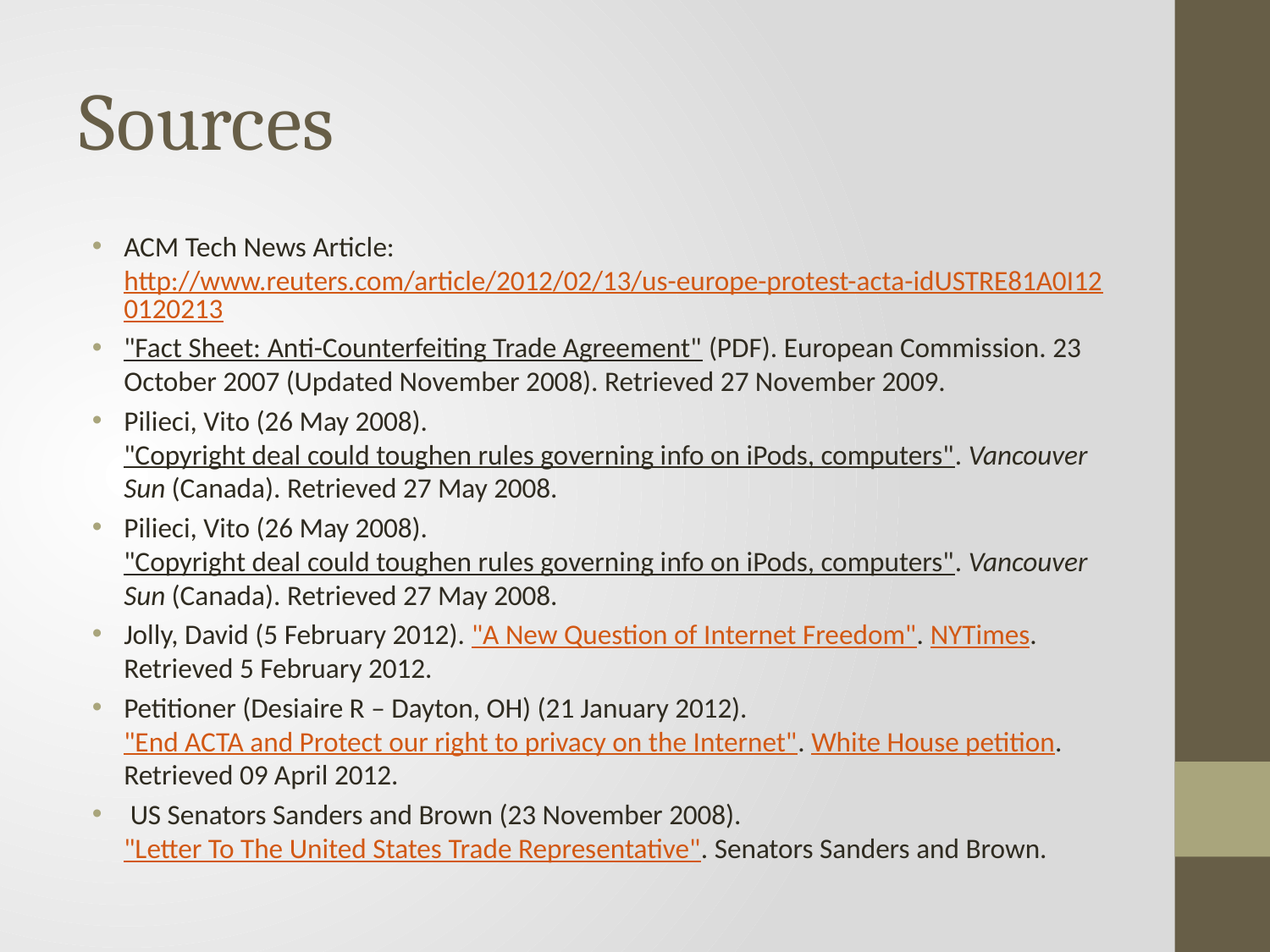

# Sources
ACM Tech News Article: http://www.reuters.com/article/2012/02/13/us-europe-protest-acta-idUSTRE81A0I120120213
"Fact Sheet: Anti-Counterfeiting Trade Agreement" (PDF). European Commission. 23 October 2007 (Updated November 2008). Retrieved 27 November 2009.
Pilieci, Vito (26 May 2008). "Copyright deal could toughen rules governing info on iPods, computers". Vancouver Sun (Canada). Retrieved 27 May 2008.
Pilieci, Vito (26 May 2008). "Copyright deal could toughen rules governing info on iPods, computers". Vancouver Sun (Canada). Retrieved 27 May 2008.
Jolly, David (5 February 2012). "A New Question of Internet Freedom". NYTimes. Retrieved 5 February 2012.
Petitioner (Desiaire R – Dayton, OH) (21 January 2012). "End ACTA and Protect our right to privacy on the Internet". White House petition. Retrieved 09 April 2012.
 US Senators Sanders and Brown (23 November 2008). "Letter To The United States Trade Representative". Senators Sanders and Brown.